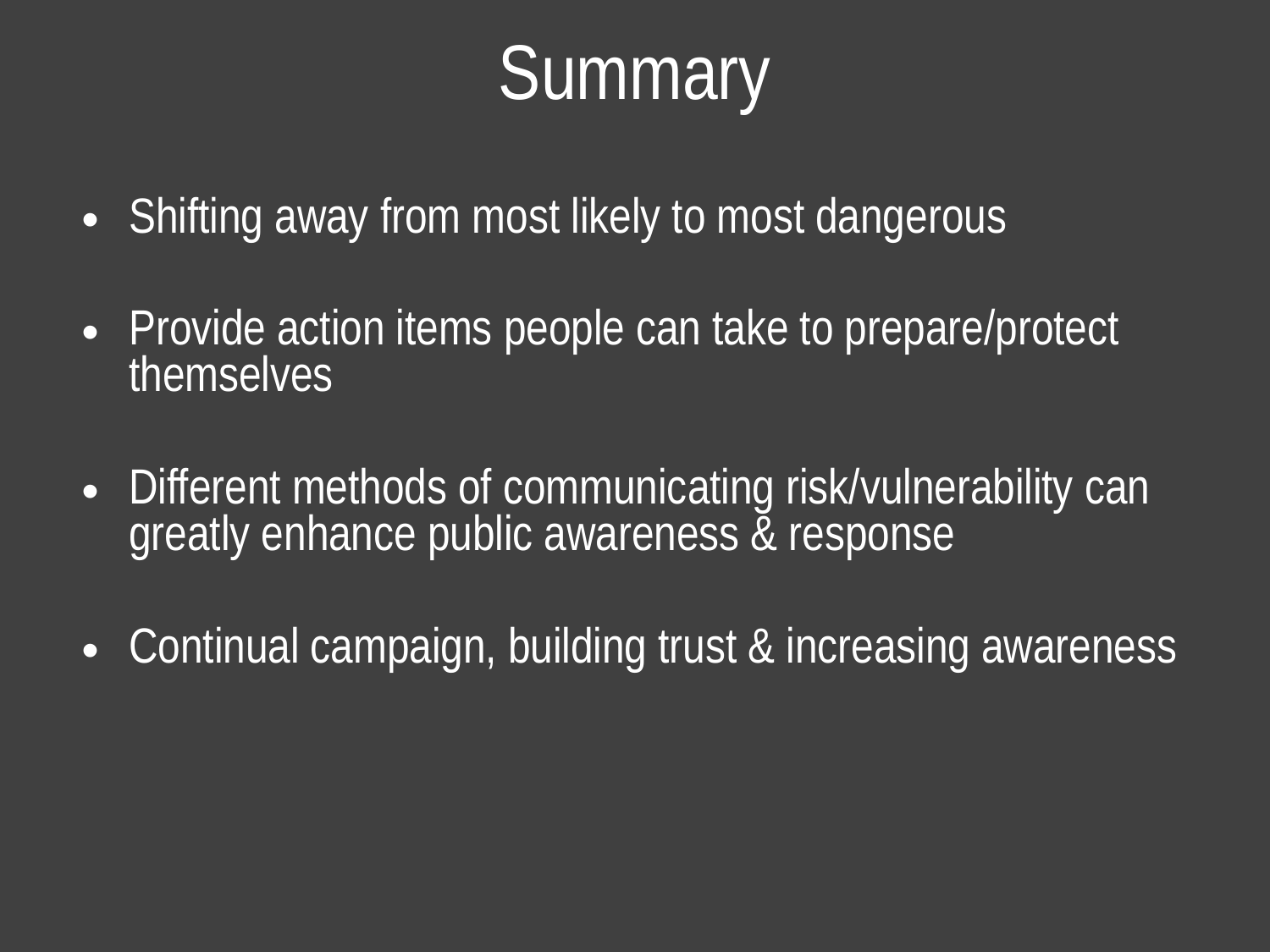

# Summary
Shifting away from most likely to most dangerous

Provide action items people can take to prepare/protect themselves

Different methods of communicating risk/vulnerability can greatly enhance public awareness & response

Continual campaign, building trust & increasing awareness